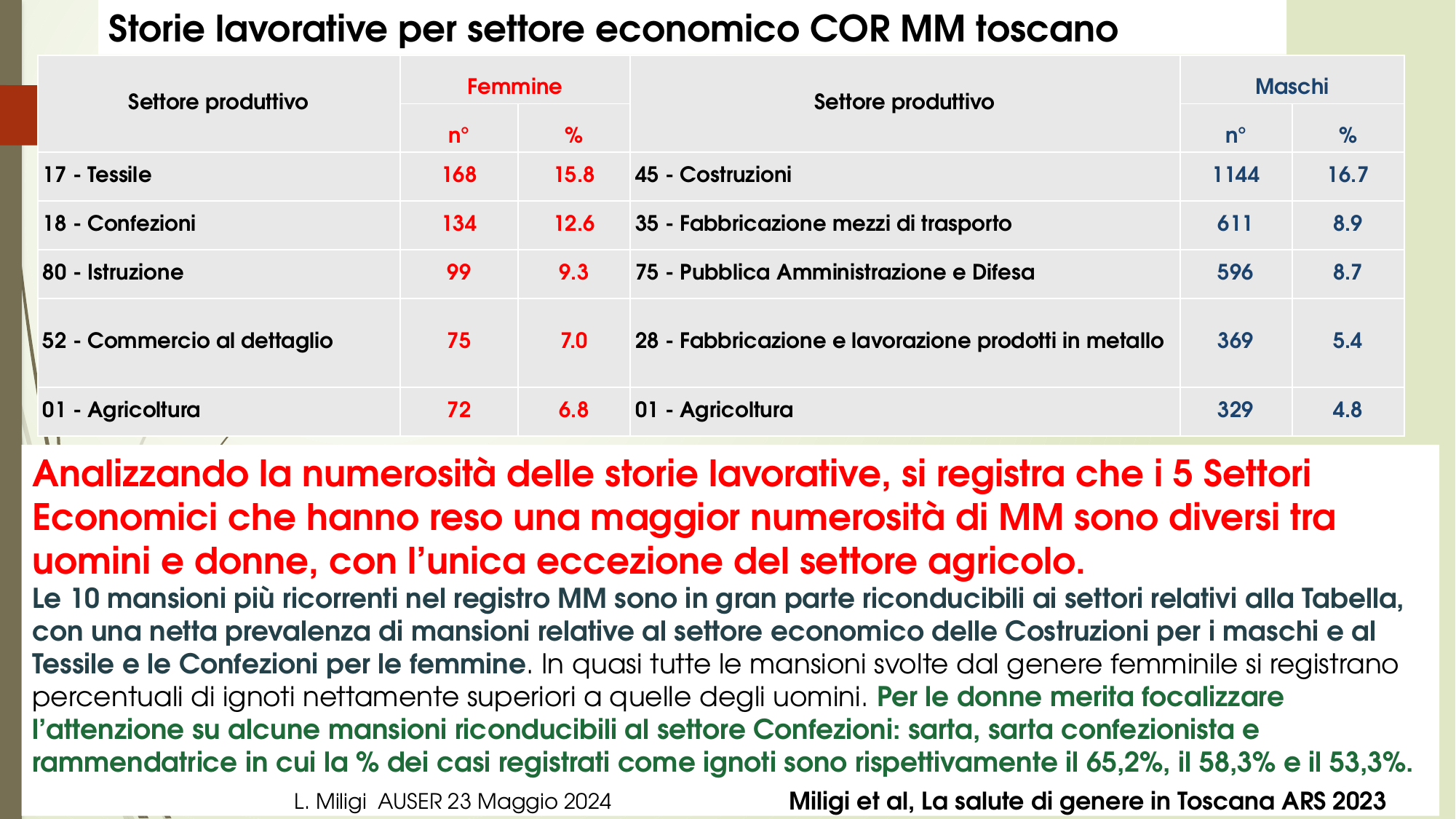

Storie lavorative per settore economico COR MM toscano
| Settore produttivo | Femmine |  | Settore produttivo | Maschi |  |
| --- | --- | --- | --- | --- | --- |
|  | n° | % |  | n° | % |
| 17 - Tessile | 168 | 15.8 | 45 - Costruzioni | 1144 | 16.7 |
| 18 - Confezioni | 134 | 12.6 | 35 - Fabbricazione mezzi di trasporto | 611 | 8.9 |
| 80 - Istruzione | 99 | 9.3 | 75 - Pubblica Amministrazione e Difesa | 596 | 8.7 |
| 52 - Commercio al dettaglio | 75 | 7.0 | 28 - Fabbricazione e lavorazione prodotti in metallo | 369 | 5.4 |
| 01 - Agricoltura | 72 | 6.8 | 01 - Agricoltura | 329 | 4.8 |
Analizzando la numerosità delle storie lavorative, si registra che i 5 Settori Economici che hanno reso una maggior numerosità di MM sono diversi tra uomini e donne, con l’unica eccezione del settore agricolo.
Le 10 mansioni più ricorrenti nel registro MM sono in gran parte riconducibili ai settori relativi alla Tabella, con una netta prevalenza di mansioni relative al settore economico delle Costruzioni per i maschi e al Tessile e le Confezioni per le femmine. In quasi tutte le mansioni svolte dal genere femminile si registrano percentuali di ignoti nettamente superiori a quelle degli uomini. Per le donne merita focalizzare l’attenzione su alcune mansioni riconducibili al settore Confezioni: sarta, sarta confezionista e rammendatrice in cui la % dei casi registrati come ignoti sono rispettivamente il 65,2%, il 58,3% e il 53,3%.

Miligi et al, La salute di genere in Toscana ARS 2023
L. Miligi  AUSER 23 Maggio 2024